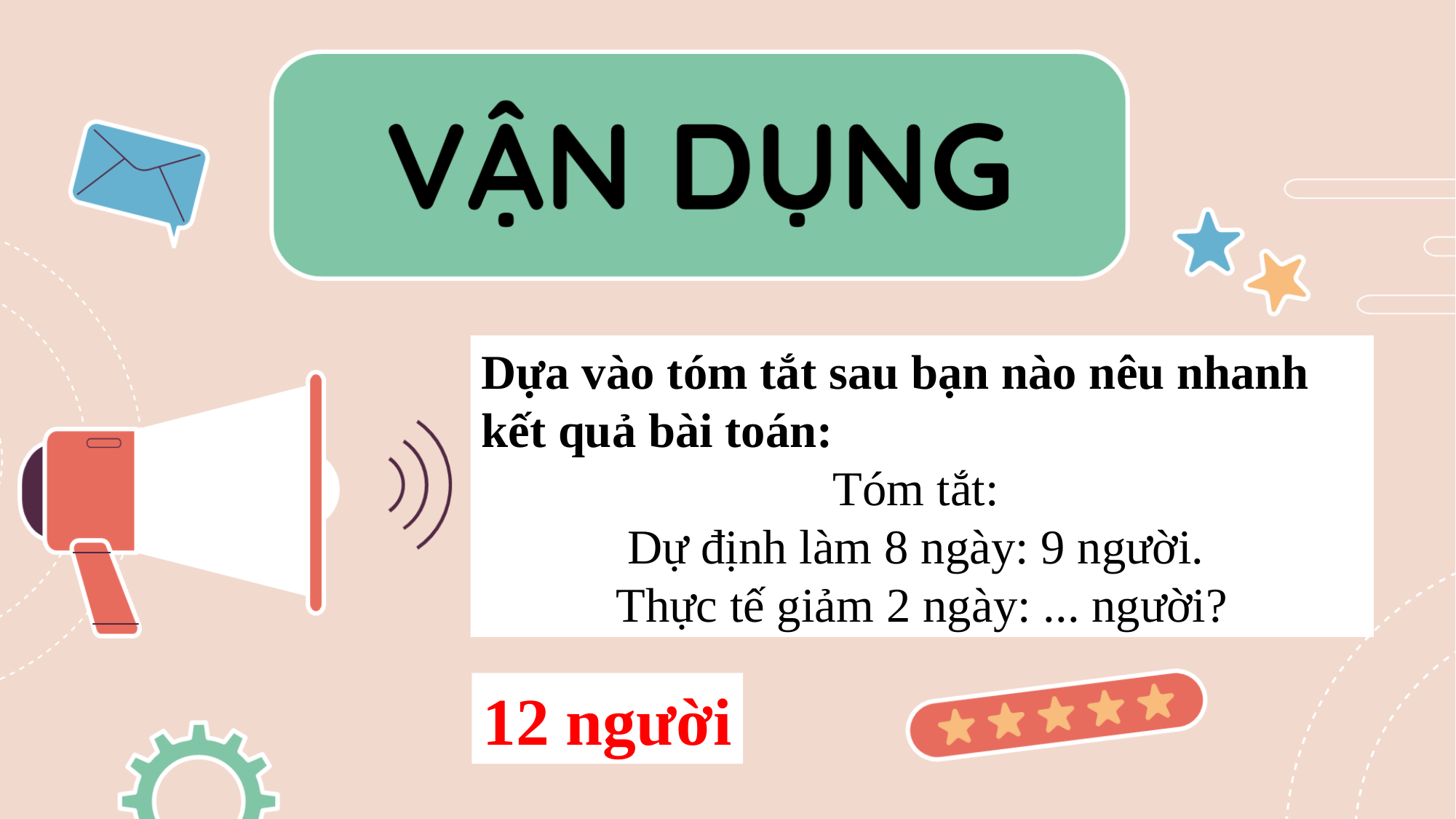

Dựa vào tóm tắt sau bạn nào nêu nhanh kết quả bài toán:
Tóm tắt:
Dự định làm 8 ngày: 9 người.
Thực tế giảm 2 ngày: ... người?
12 người